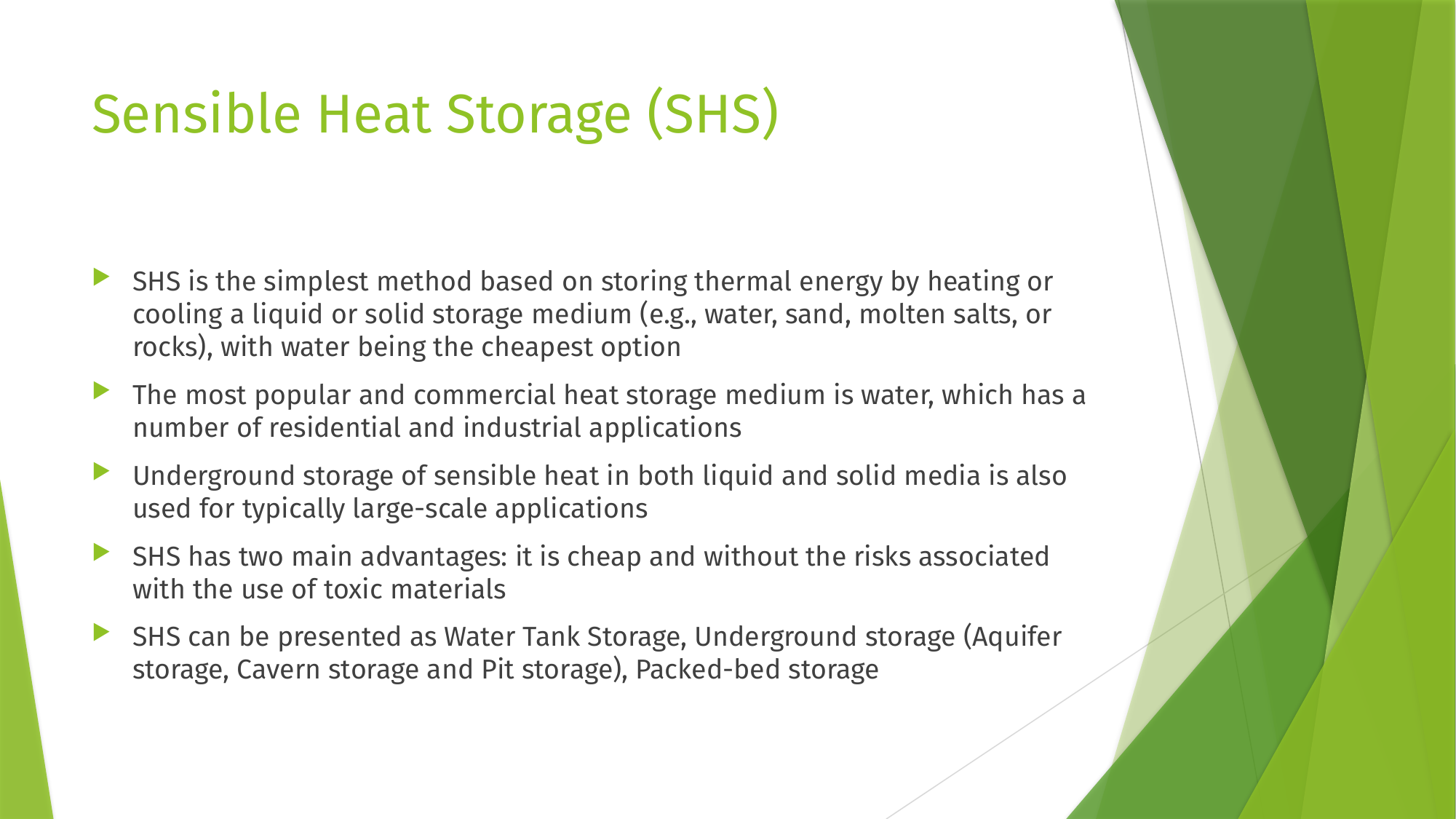

# Sensible Heat Storage (SHS)
SHS is the simplest method based on storing thermal energy by heating or cooling a liquid or solid storage medium (e.g., water, sand, molten salts, or rocks), with water being the cheapest option
The most popular and commercial heat storage medium is water, which has a number of residential and industrial applications
Underground storage of sensible heat in both liquid and solid media is also used for typically large-scale applications
SHS has two main advantages: it is cheap and without the risks associated with the use of toxic materials
SHS can be presented as Water Tank Storage, Underground storage (Aquifer storage, Cavern storage and Pit storage), Packed-bed storage